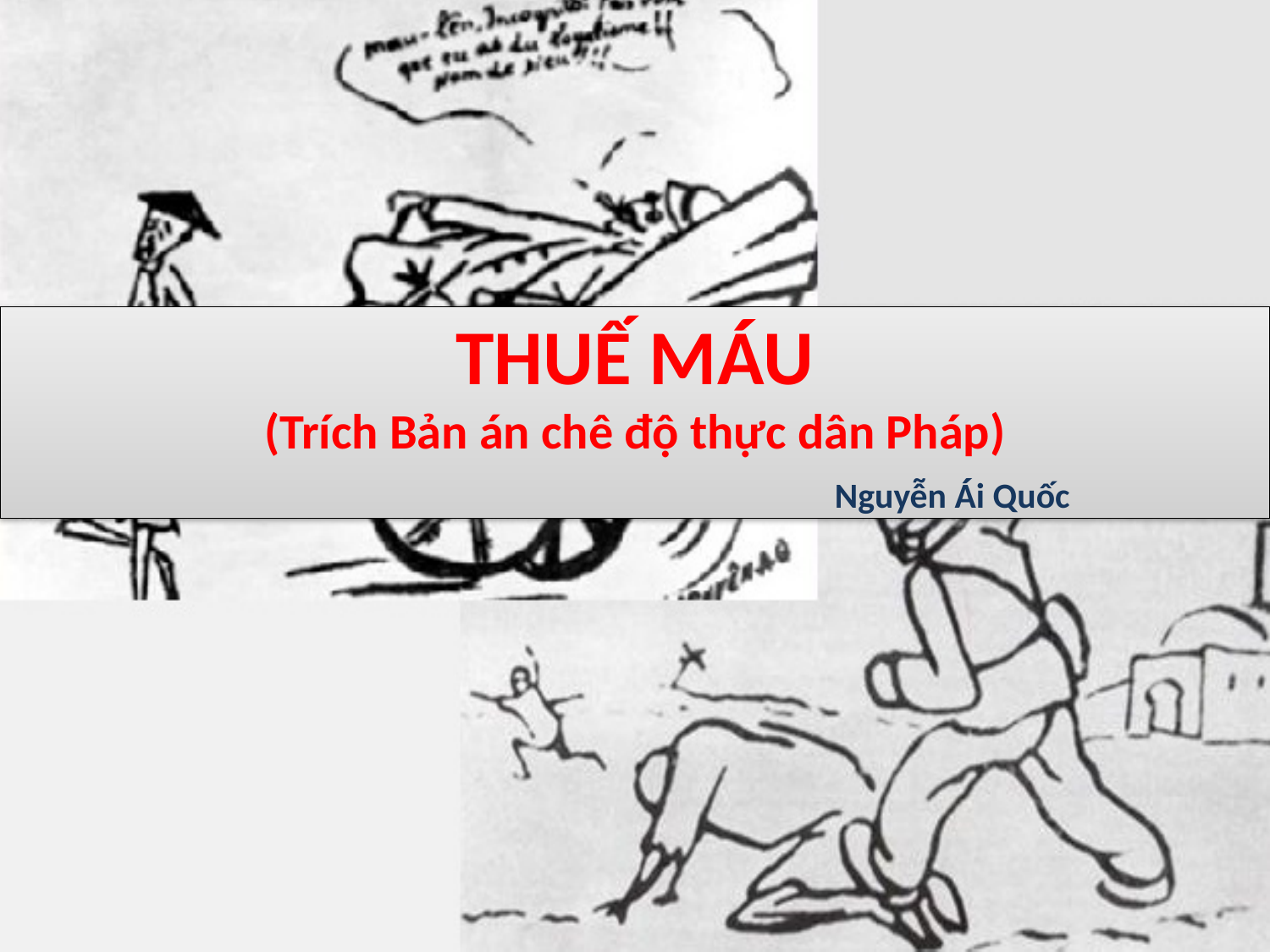

# THUẾ MÁU (Trích Bản án chê độ thực dân Pháp) Nguyễn Ái Quốc